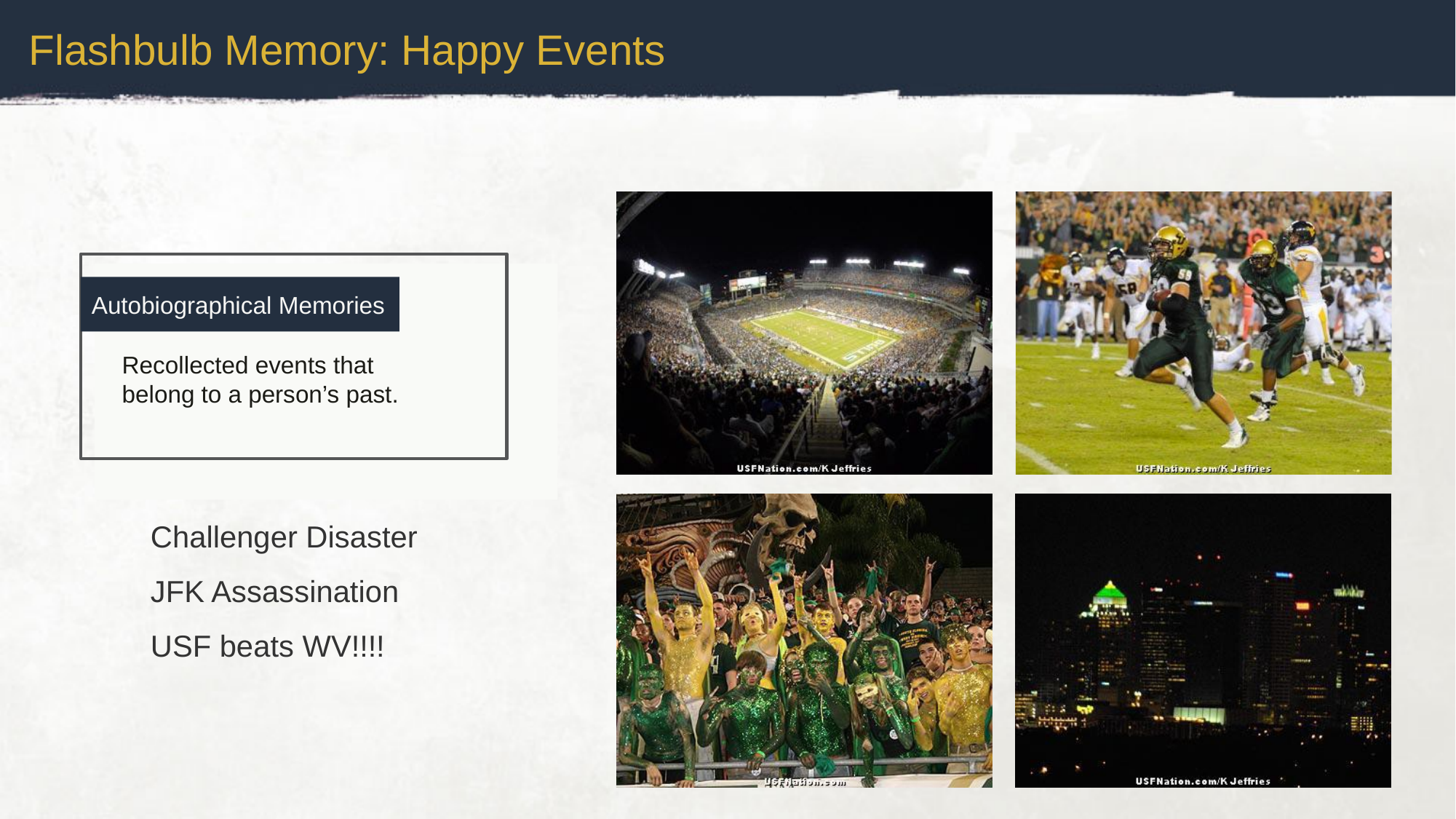

Flashbulb Memory: Happy Events

Autobiographical Memories
Recollected events that belong to a person’s past.

Challenger Disaster
JFK Assassination
USF beats WV!!!!